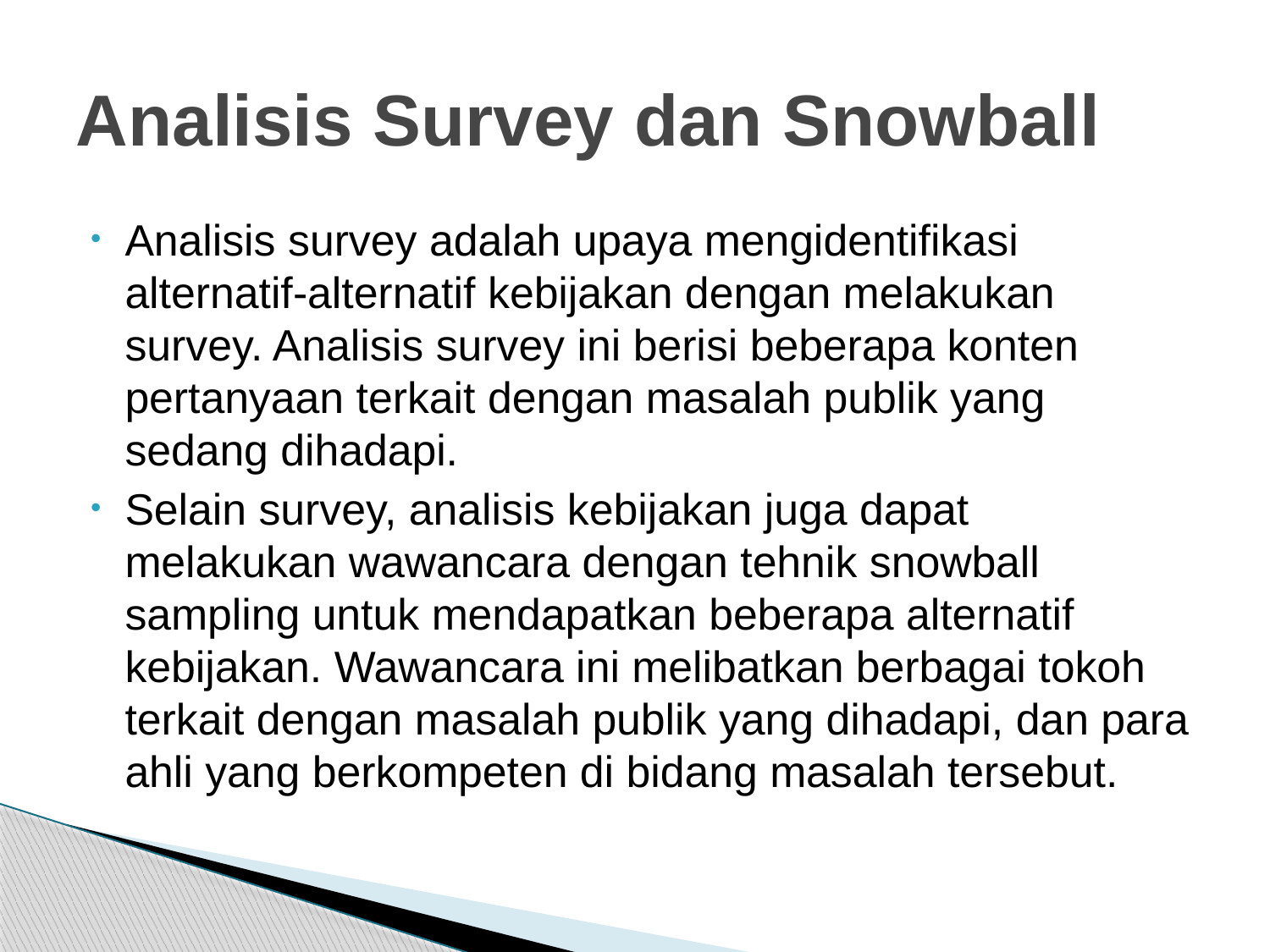

# Analisis Survey dan Snowball
Analisis survey adalah upaya mengidentifikasi alternatif-alternatif kebijakan dengan melakukan survey. Analisis survey ini berisi beberapa konten pertanyaan terkait dengan masalah publik yang sedang dihadapi.
Selain survey, analisis kebijakan juga dapat melakukan wawancara dengan tehnik snowball sampling untuk mendapatkan beberapa alternatif kebijakan. Wawancara ini melibatkan berbagai tokoh terkait dengan masalah publik yang dihadapi, dan para ahli yang berkompeten di bidang masalah tersebut.